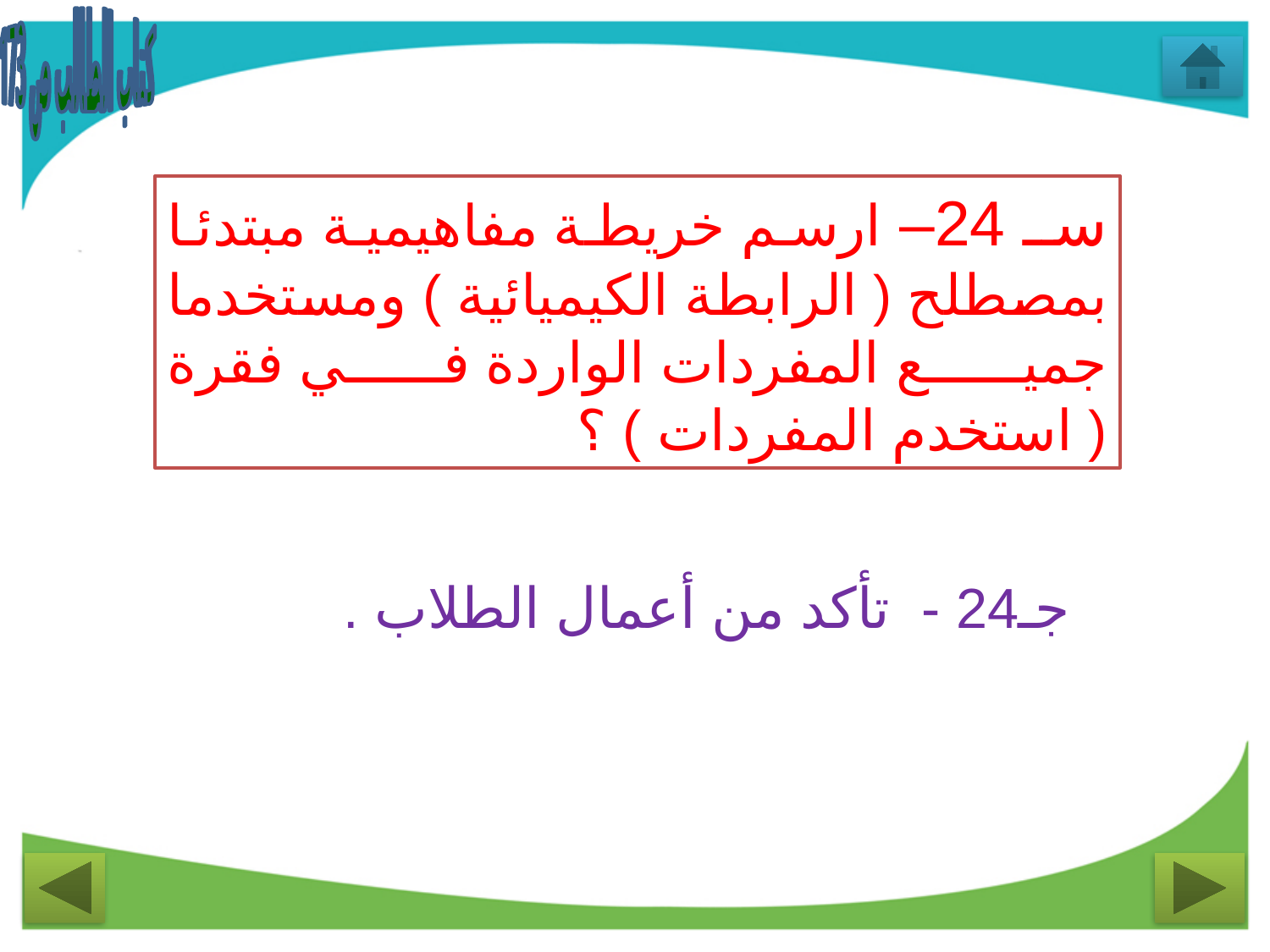

كتاب الطالب ص 173

سـ 24– ارسم خريطة مفاهيمية مبتدئا بمصطلح ( الرابطة الكيميائية ) ومستخدما جميع المفردات الواردة في فقرة ( استخدم المفردات ) ؟
جـ24 -  تأكد من أعمال الطلاب .